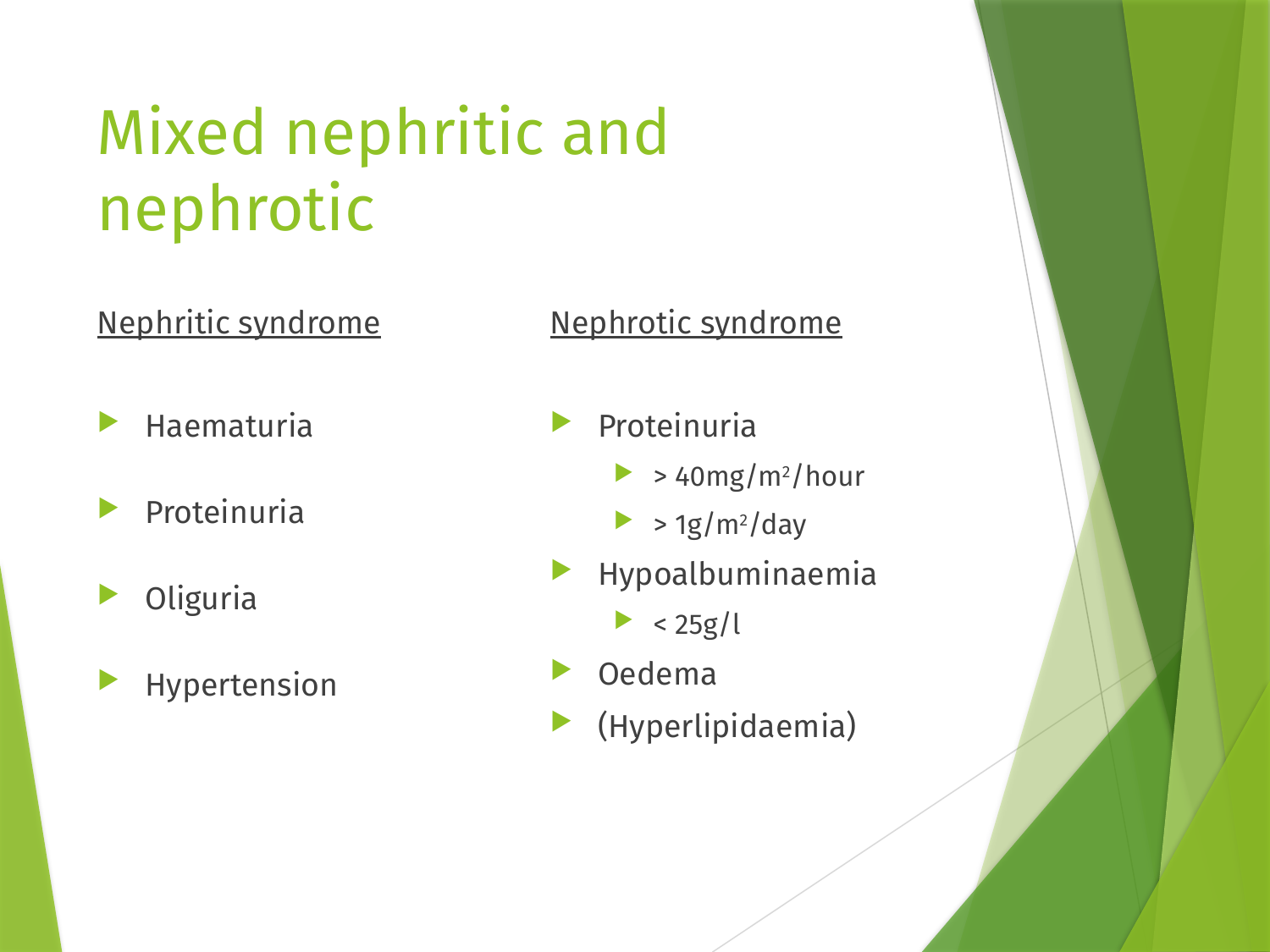

# Mixed nephritic and nephrotic
Nephritic syndrome

Haematuria
Proteinuria
Oliguria
Hypertension
Nephrotic syndrome

Proteinuria
> 40mg/m2/hour
> 1g/m2/day
Hypoalbuminaemia
< 25g/l
Oedema
(Hyperlipidaemia)